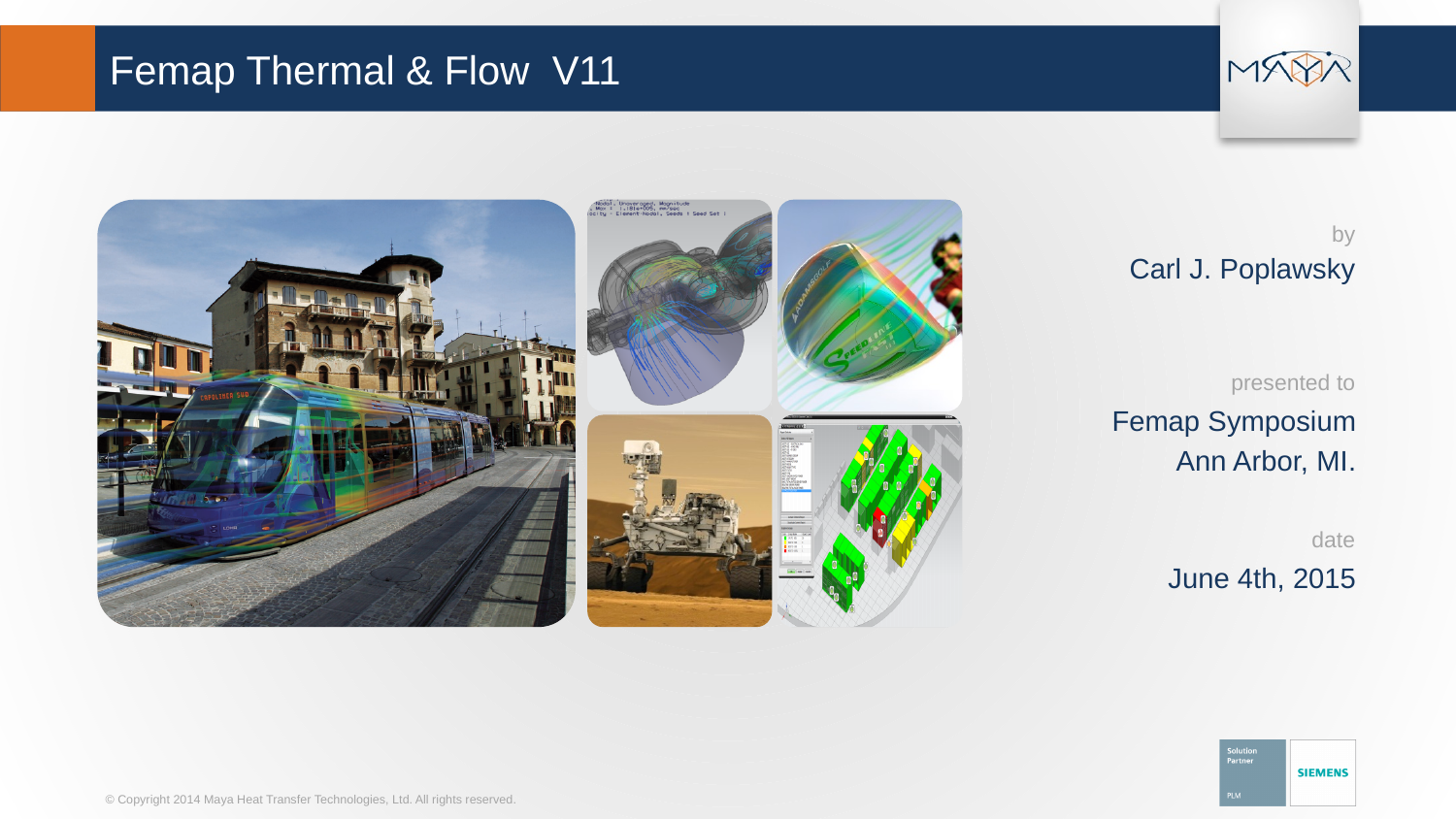

# Femap Thermal & Flow  V11
Carl J. Poplawsky
Femap Symposium
Ann Arbor, MI.
June 4th, 2015